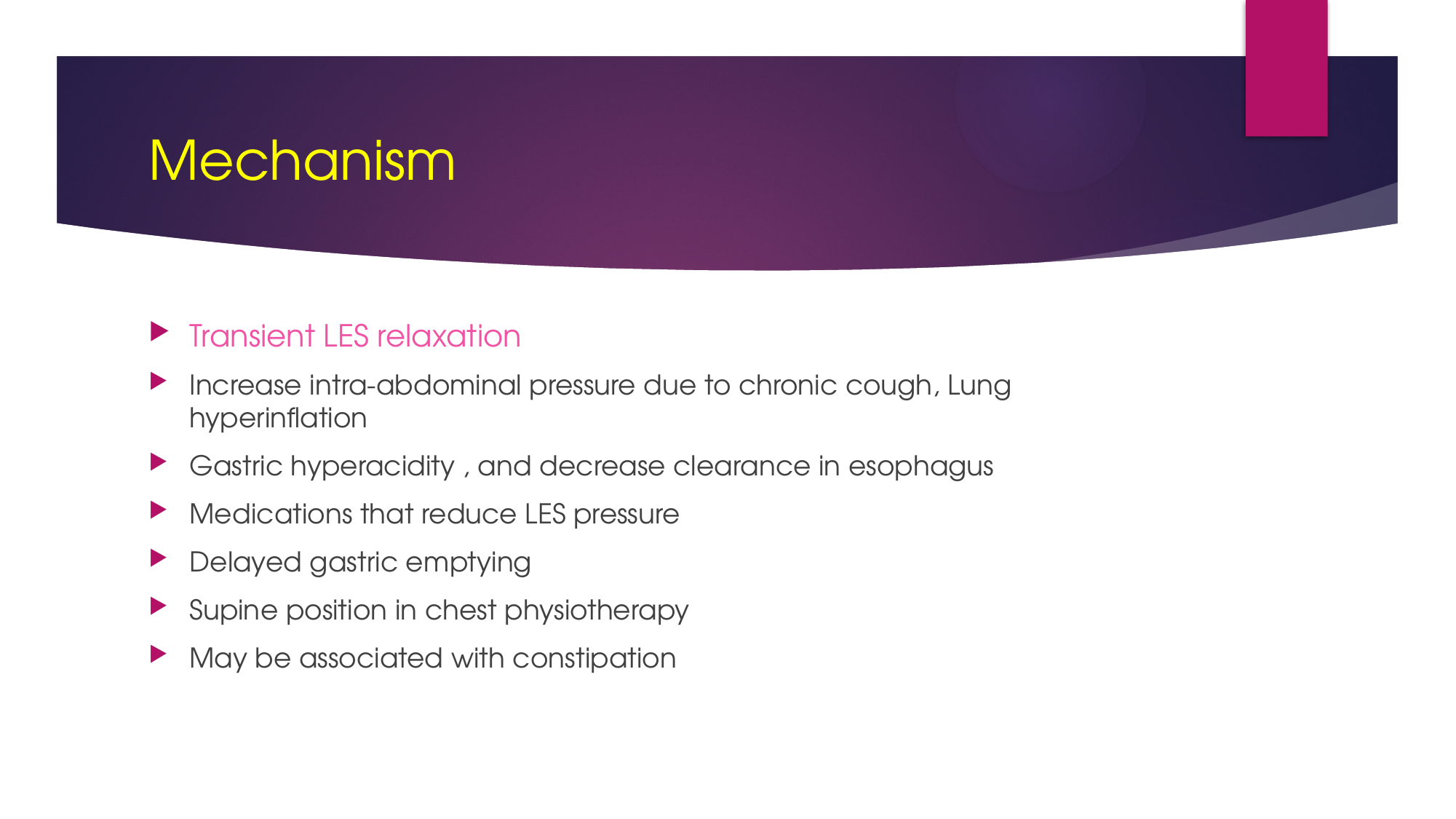

# Mechanism
Transient LES relaxation
Increase intra-abdominal pressure due to chronic cough, Lung hyperinflation
Gastric hyperacidity , and decrease clearance in esophagus
Medications that reduce LES pressure
Delayed gastric emptying
Supine position in chest physiotherapy
May be associated with constipation